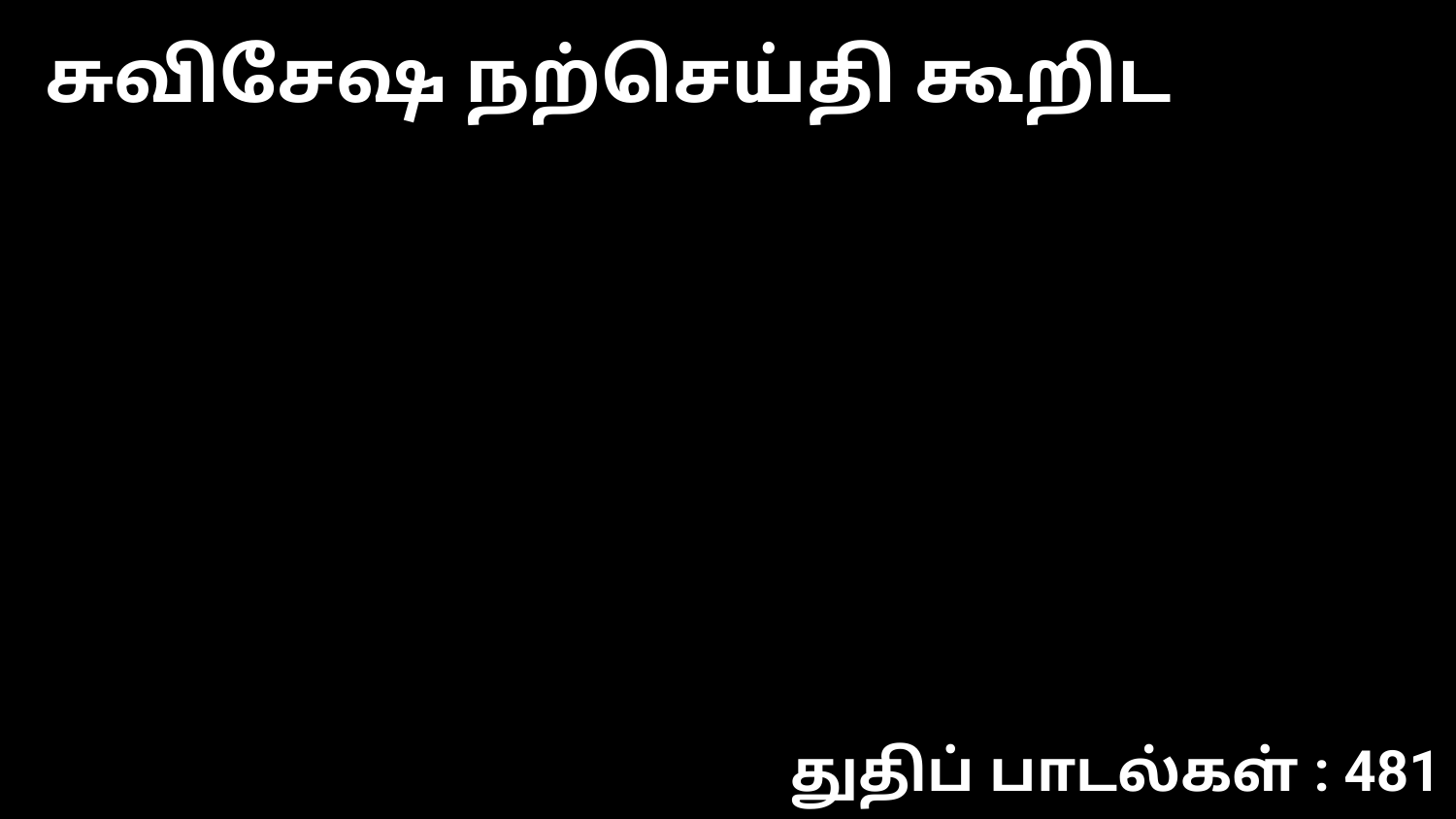

சுவிசேஷ நற்செய்தி கூறிட
துதிப் பாடல்கள் : 481